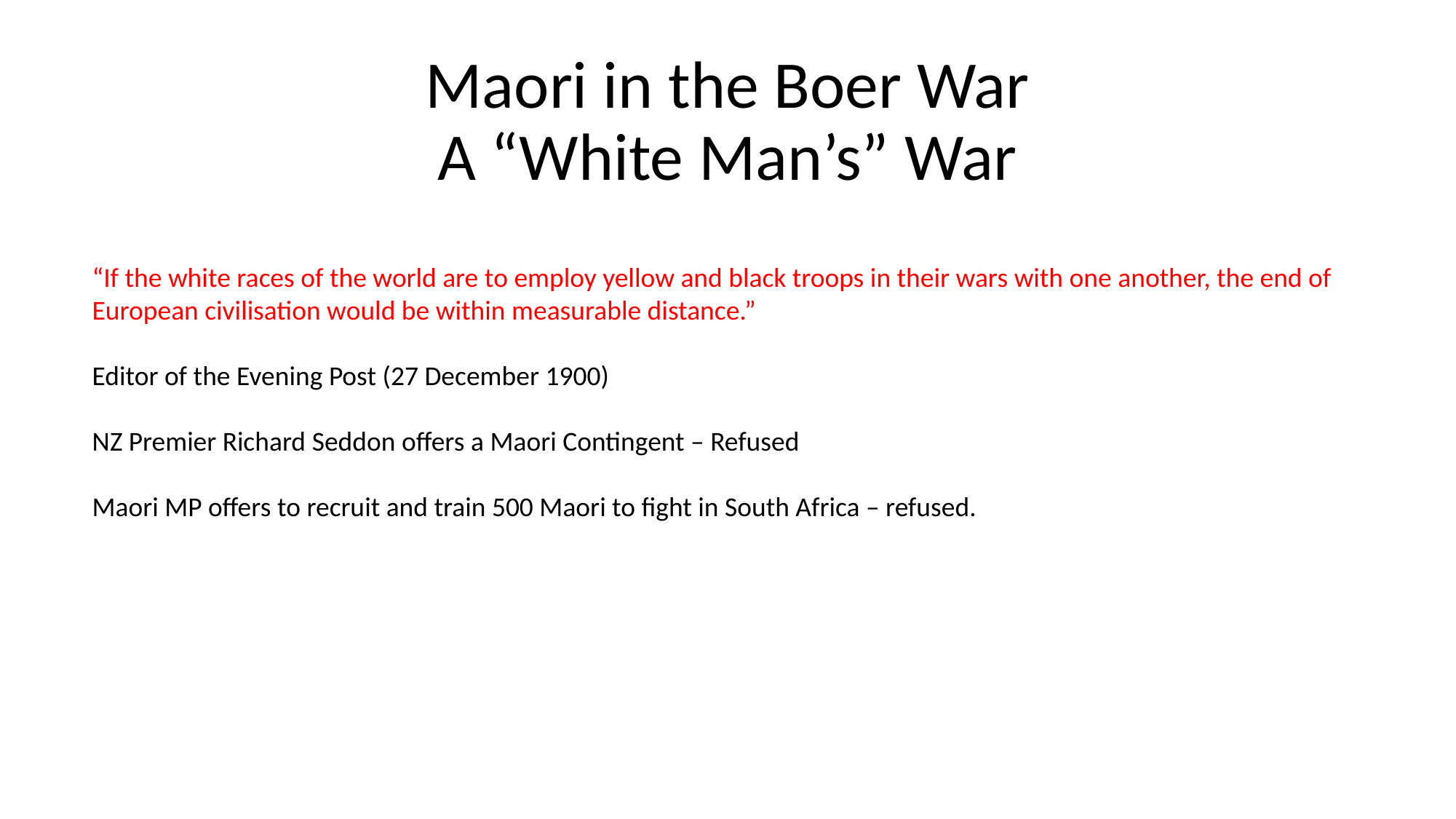

# Maori in the Boer War A “White Man’s” War
“If the white races of the world are to employ yellow and black troops in their wars with one another, the end of European civilisation would be within measurable distance.”

Editor of the Evening Post (27 December 1900)

NZ Premier Richard Seddon offers a Maori Contingent – Refused

Maori MP offers to recruit and train 500 Maori to fight in South Africa – refused.